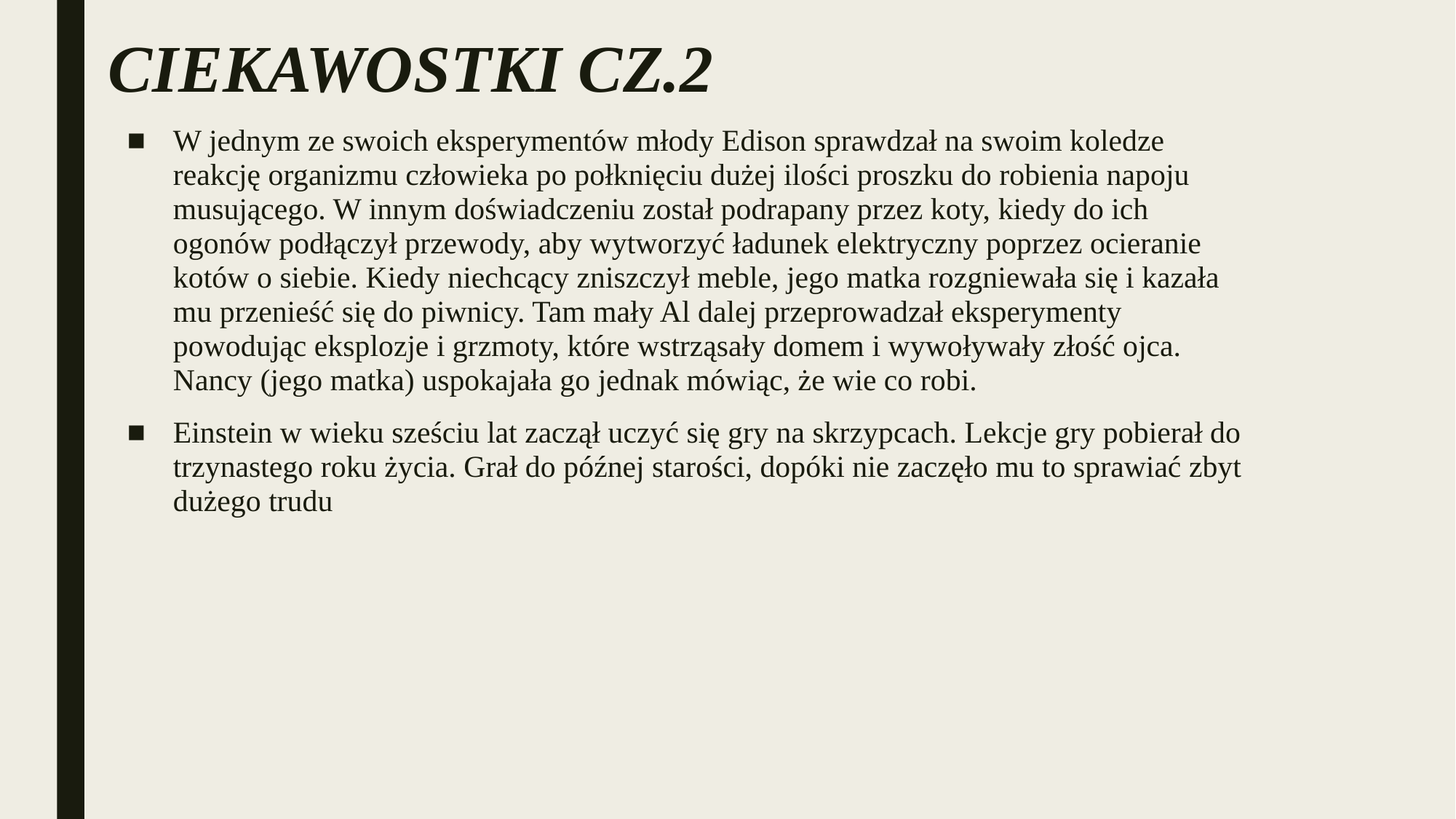

# CIEKAWOSTKI CZ.2
W jednym ze swoich eksperymentów młody Edison sprawdzał na swoim koledze reakcję organizmu człowieka po połknięciu dużej ilości proszku do robienia napoju musującego. W innym doświadczeniu został podrapany przez koty, kiedy do ich ogonów podłączył przewody, aby wytworzyć ładunek elektryczny poprzez ocieranie kotów o siebie. Kiedy niechcący zniszczył meble, jego matka rozgniewała się i kazała mu przenieść się do piwnicy. Tam mały Al dalej przeprowadzał eksperymenty powodując eksplozje i grzmoty, które wstrząsały domem i wywoływały złość ojca. Nancy (jego matka) uspokajała go jednak mówiąc, że wie co robi.
Einstein w wieku sześciu lat zaczął uczyć się gry na skrzypcach. Lekcje gry pobierał do trzynastego roku życia. Grał do późnej starości, dopóki nie zaczęło mu to sprawiać zbyt dużego trudu